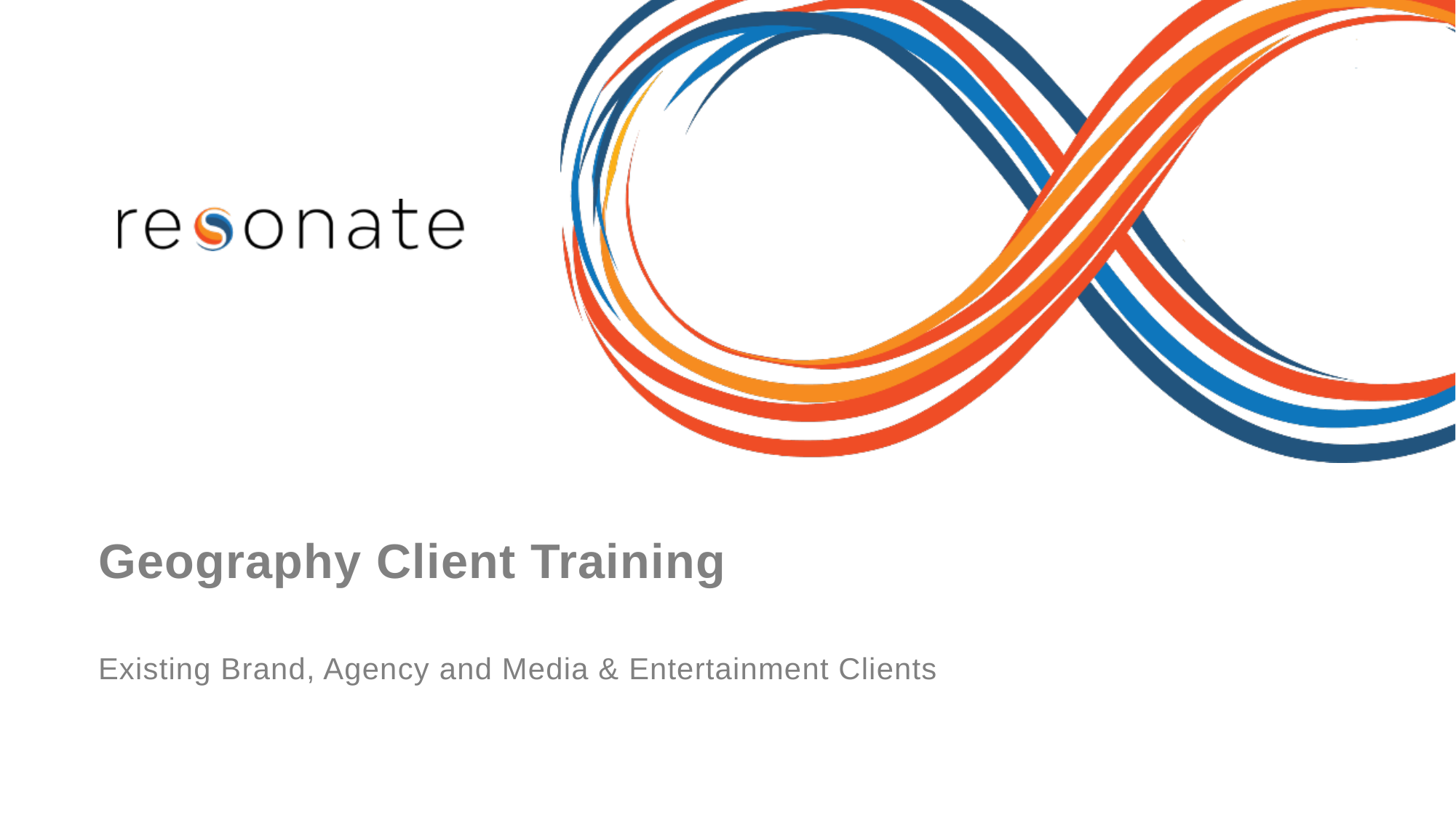

Geography Client Training
Existing Brand, Agency and Media & Entertainment Clients